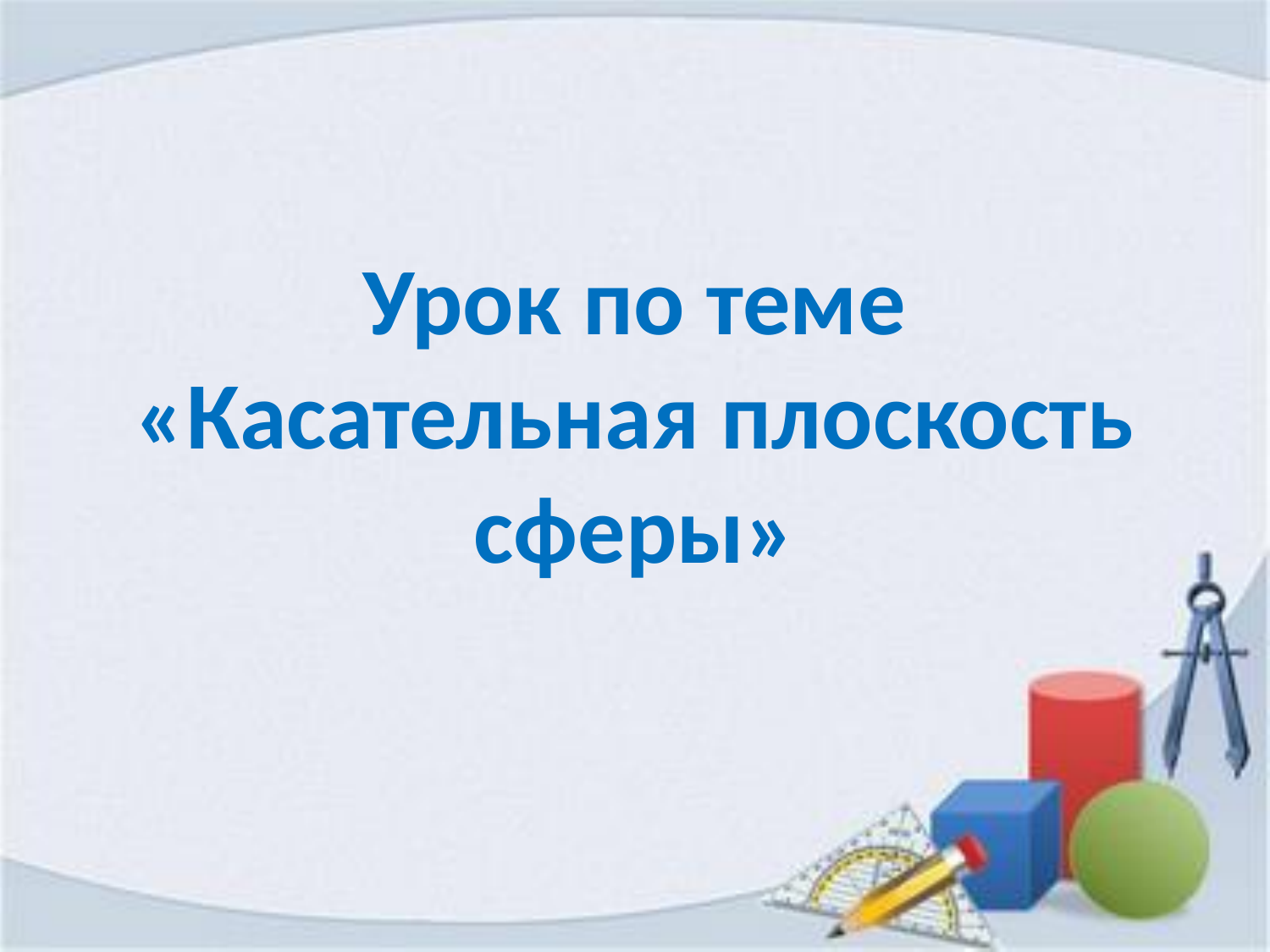

# Урок по теме «Касательная плоскость сферы»